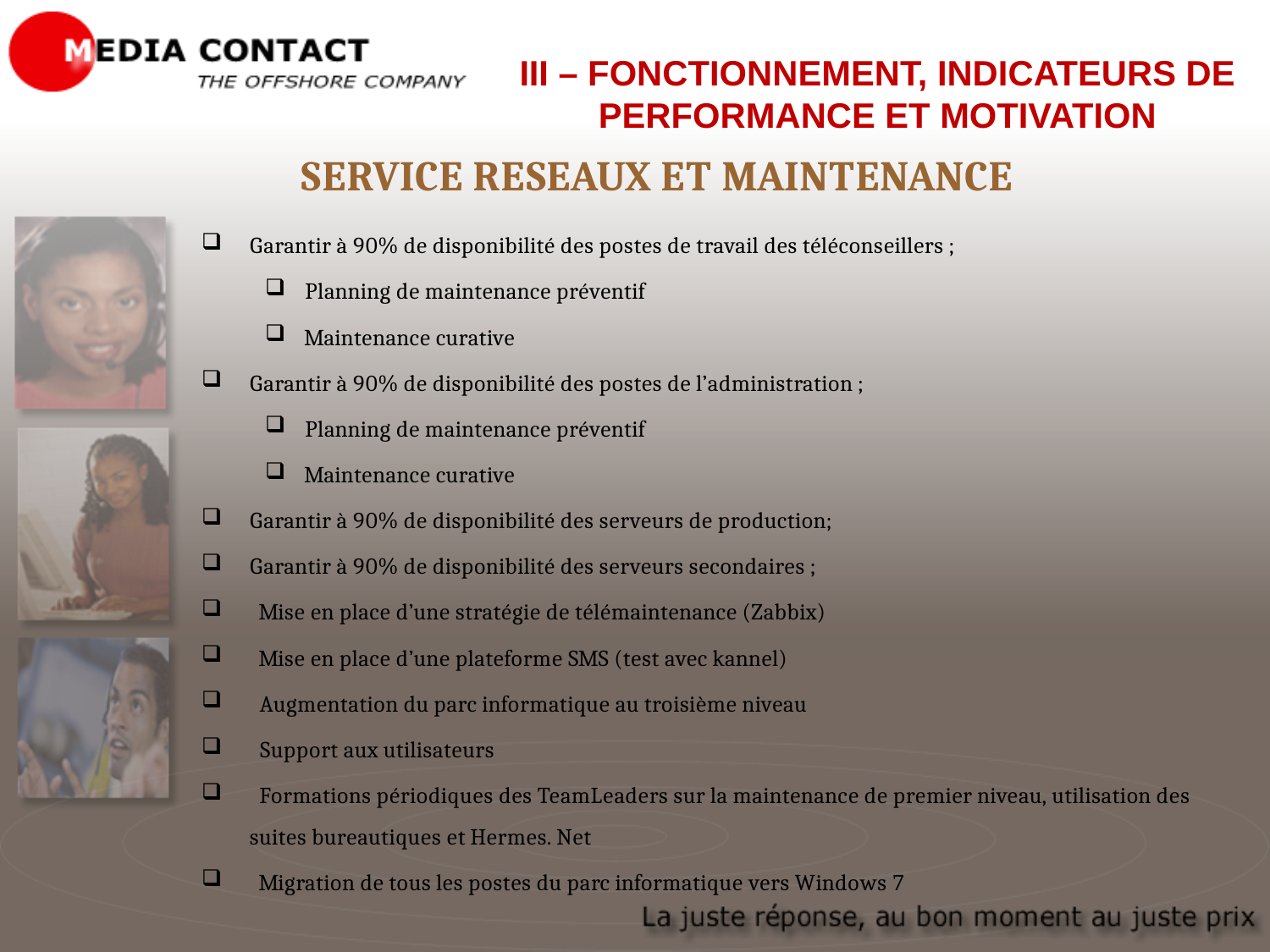

III – FONCTIONNEMENT, INDICATEURS DE PERFORMANCE ET MOTIVATION
SERVICE RESEAUX ET MAINTENANCE

Garantir à 90% de disponibilité des postes de travail des téléconseillers ;
Planning de maintenance préventif
Maintenance curative
Garantir à 90% de disponibilité des postes de l’administration ;
Planning de maintenance préventif
Maintenance curative
Garantir à 90% de disponibilité des serveurs de production;
Garantir à 90% de disponibilité des serveurs secondaires ;
  Mise en place d’une stratégie de télémaintenance (Zabbix)
  Mise en place d’une plateforme SMS (test avec kannel)
  Augmentation du parc informatique au troisième niveau
  Support aux utilisateurs
  Formations périodiques des TeamLeaders sur la maintenance de premier niveau, utilisation des suites bureautiques et Hermes. Net
  Migration de tous les postes du parc informatique vers Windows 7